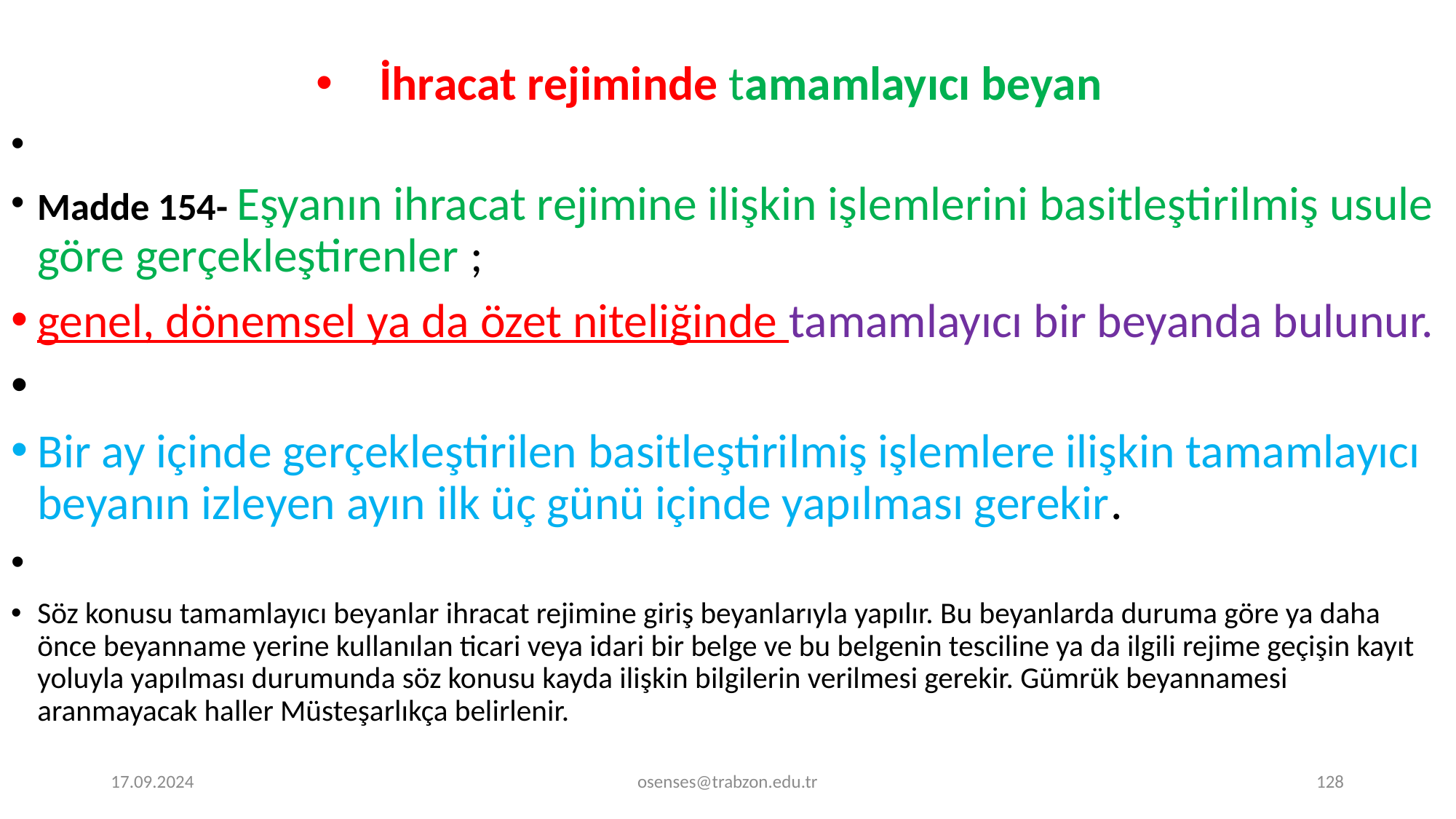

İhracat rejiminde tamamlayıcı beyan

Madde 154- Eşyanın ihracat rejimine ilişkin işlemlerini basitleştirilmiş usule göre gerçekleştirenler ;
genel, dönemsel ya da özet niteliğinde tamamlayıcı bir beyanda bulunur.

Bir ay içinde gerçekleştirilen basitleştirilmiş işlemlere ilişkin tamamlayıcı beyanın izleyen ayın ilk üç günü içinde yapılması gerekir.

Söz konusu tamamlayıcı beyanlar ihracat rejimine giriş beyanlarıyla yapılır. Bu beyanlarda duruma göre ya daha önce beyanname yerine kullanılan ticari veya idari bir belge ve bu belgenin tesciline ya da ilgili rejime geçişin kayıt yoluyla yapılması durumunda söz konusu kayda ilişkin bilgilerin verilmesi gerekir. Gümrük beyannamesi aranmayacak haller Müsteşarlıkça belirlenir.

17.09.2024
osenses@trabzon.edu.tr
128